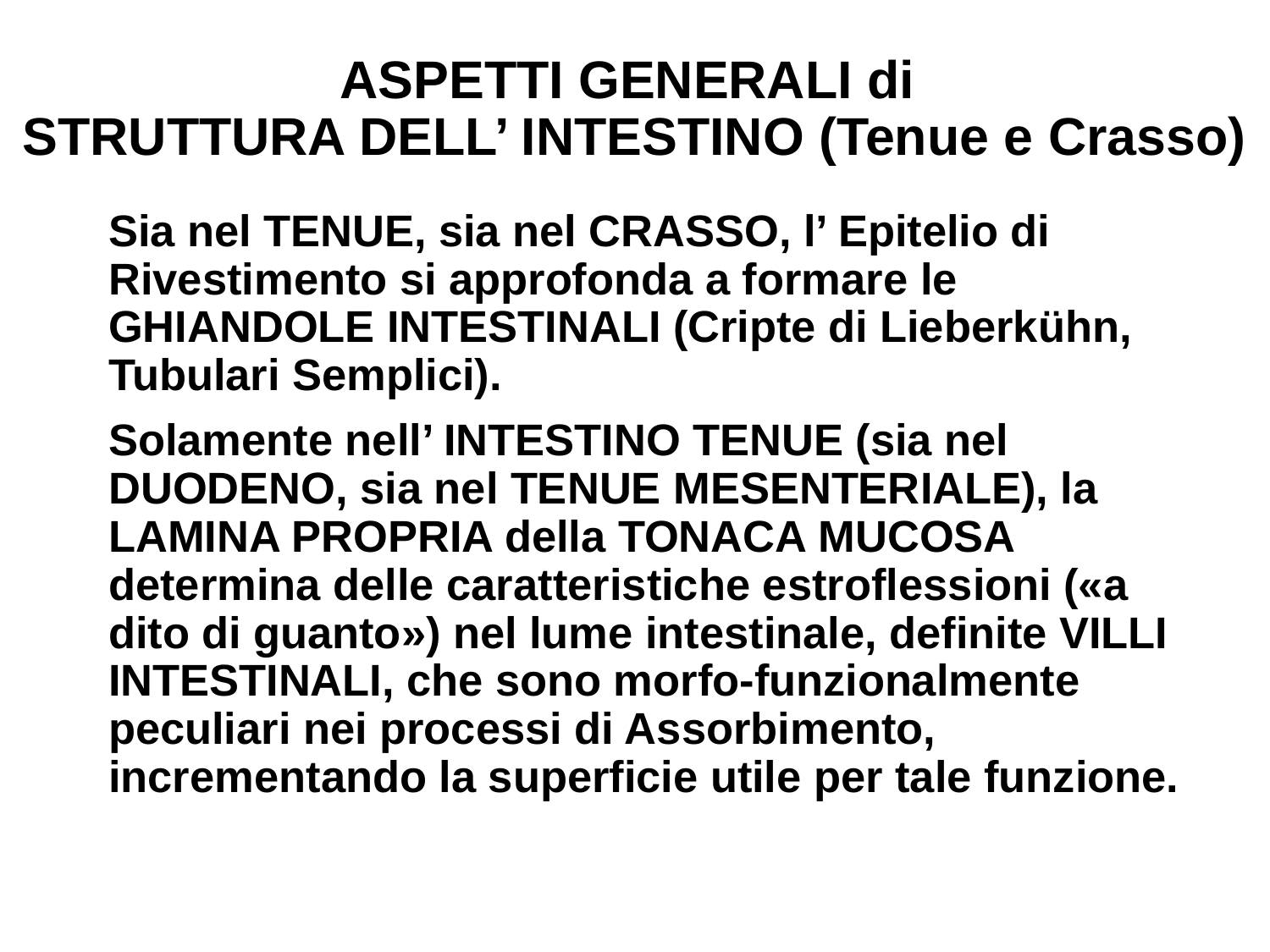

# ASPETTI GENERALI di STRUTTURA DELL’ INTESTINO (Tenue e Crasso)
Sia nel TENUE, sia nel CRASSO, l’ Epitelio di Rivestimento si approfonda a formare le GHIANDOLE INTESTINALI (Cripte di Lieberkühn, Tubulari Semplici).
Solamente nell’ INTESTINO TENUE (sia nel DUODENO, sia nel TENUE MESENTERIALE), la LAMINA PROPRIA della TONACA MUCOSA determina delle caratteristiche estroflessioni («a dito di guanto») nel lume intestinale, definite VILLI INTESTINALI, che sono morfo-funzionalmente peculiari nei processi di Assorbimento, incrementando la superficie utile per tale funzione.